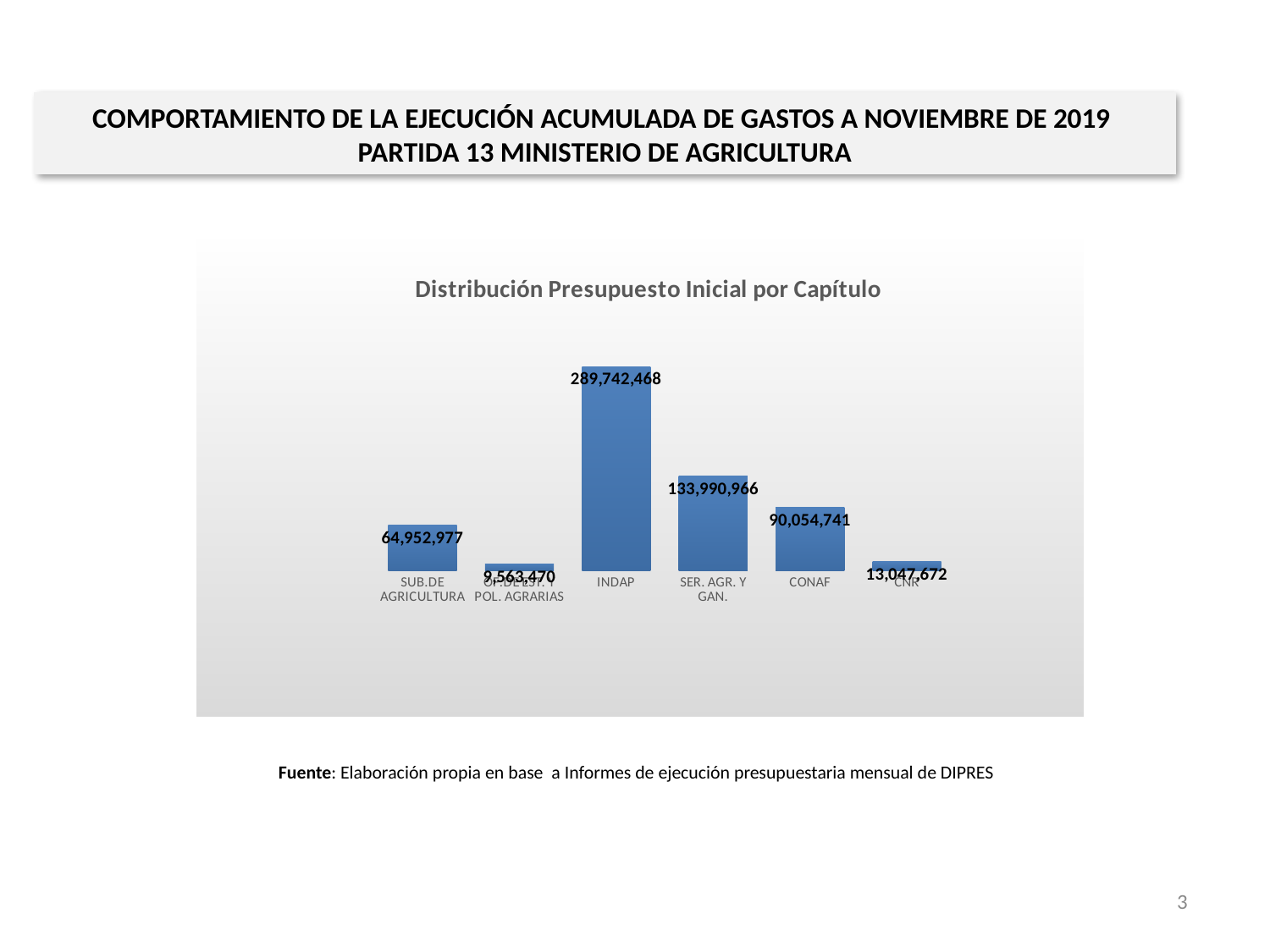

COMPORTAMIENTO DE LA EJECUCIÓN ACUMULADA DE GASTOS A NOVIEMBRE DE 2019
PARTIDA 13 MINISTERIO DE AGRICULTURA

### Chart: Distribución Presupuesto Inicial por Capítulo

| Category | Presupuesto Inicial |
|---|---|
| SUB.DE AGRICULTURA | 64952977.0 |
| OF.DE EST. Y POL. AGRARIAS | 9563470.0 |
| INDAP | 289742468.0 |
| SER. AGR. Y GAN. | 133990966.0 |
| CONAF | 90054741.0 |
| CNR | 13047672.0 |
Fuente: Elaboración propia en base  a Informes de ejecución presupuestaria mensual de DIPRES
3